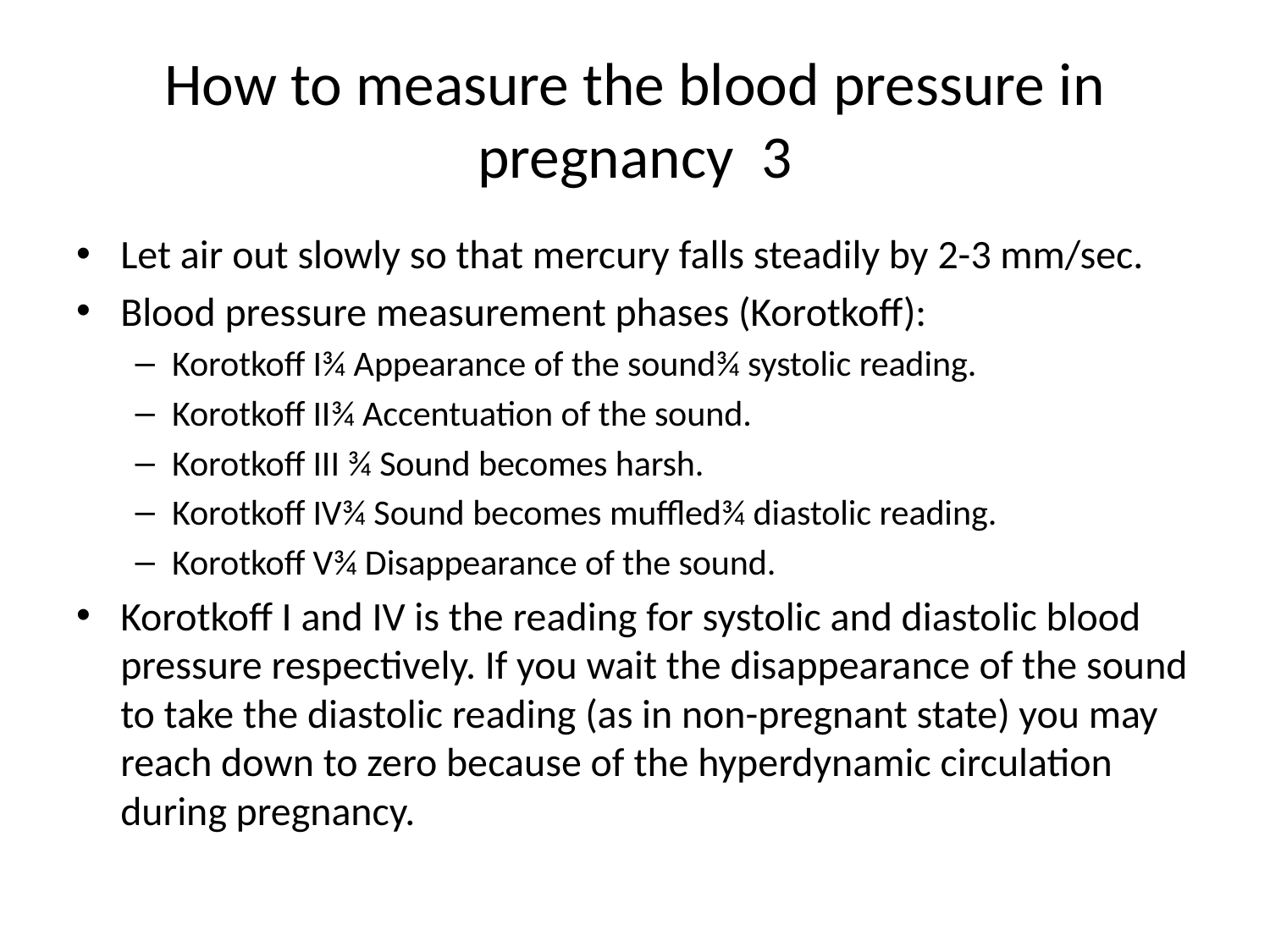

# How to measure the blood pressure in pregnancy  3
Let air out slowly so that mercury falls steadily by 2-3 mm/sec.
Blood pressure measurement phases (Korotkoff):
Korotkoff I¾ Appearance of the sound¾ systolic reading.
Korotkoff II¾ Accentuation of the sound.
Korotkoff III ¾ Sound becomes harsh.
Korotkoff IV¾ Sound becomes muffled¾ diastolic reading.
Korotkoff V¾ Disappearance of the sound.
Korotkoff I and IV is the reading for systolic and diastolic blood pressure respectively. If you wait the disappearance of the sound to take the diastolic reading (as in non-pregnant state) you may reach down to zero because of the hyperdynamic circulation during pregnancy.